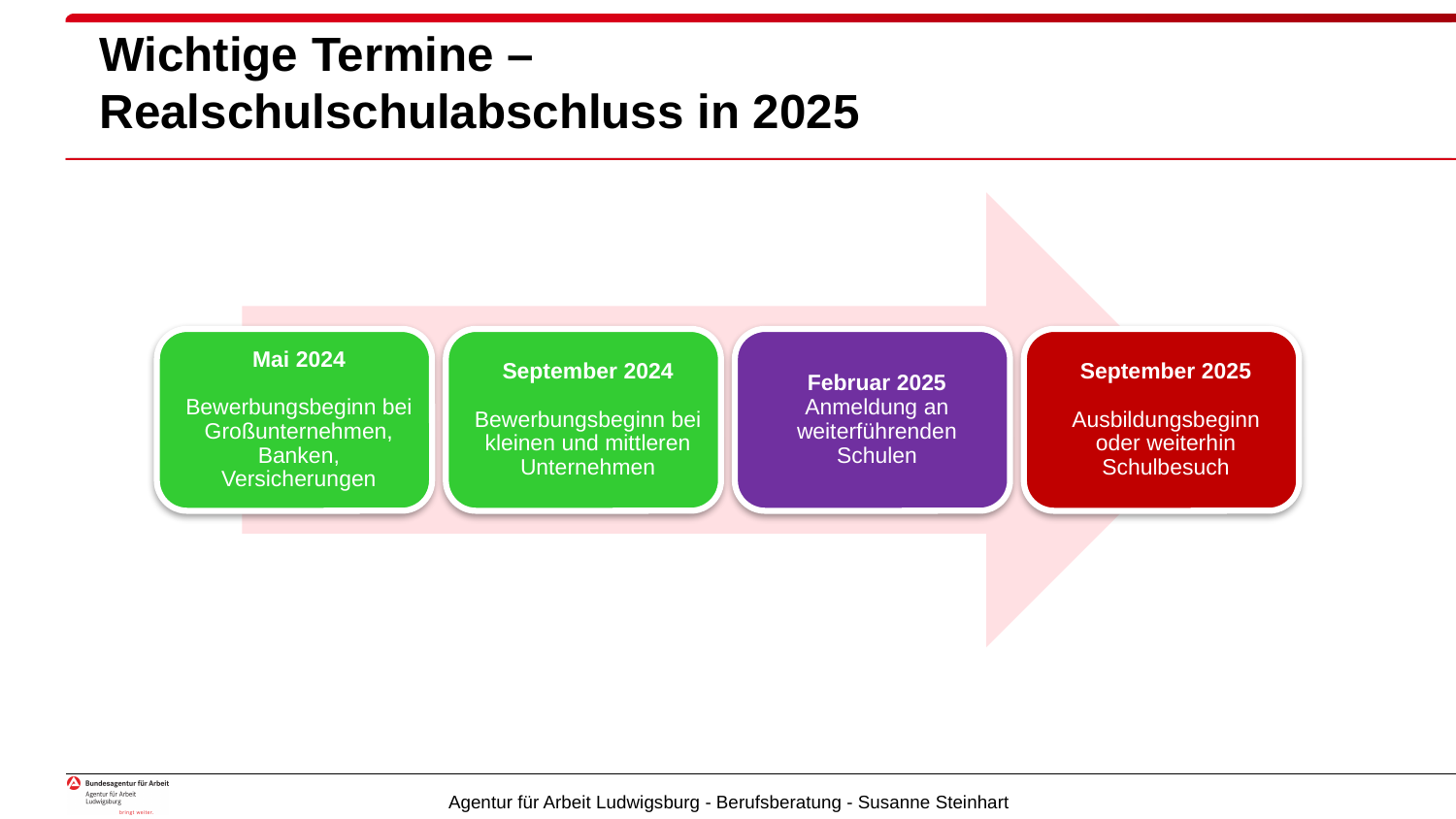

# Wichtige Termine – Realschulschulabschluss in 2025
Mai 2024
Bewerbungsbeginn bei Großunternehmen, Banken, Versicherungen
September 2024
Bewerbungsbeginn bei kleinen und mittleren Unternehmen
Februar 2025
Anmeldung an weiterführenden Schulen
September 2025
Ausbildungsbeginn oder weiterhin Schulbesuch
September
2020
ca. April 2020
Februar
2020
September
2019
Agentur für Arbeit Ludwigsburg - Berufsberatung - Susanne Steinhart